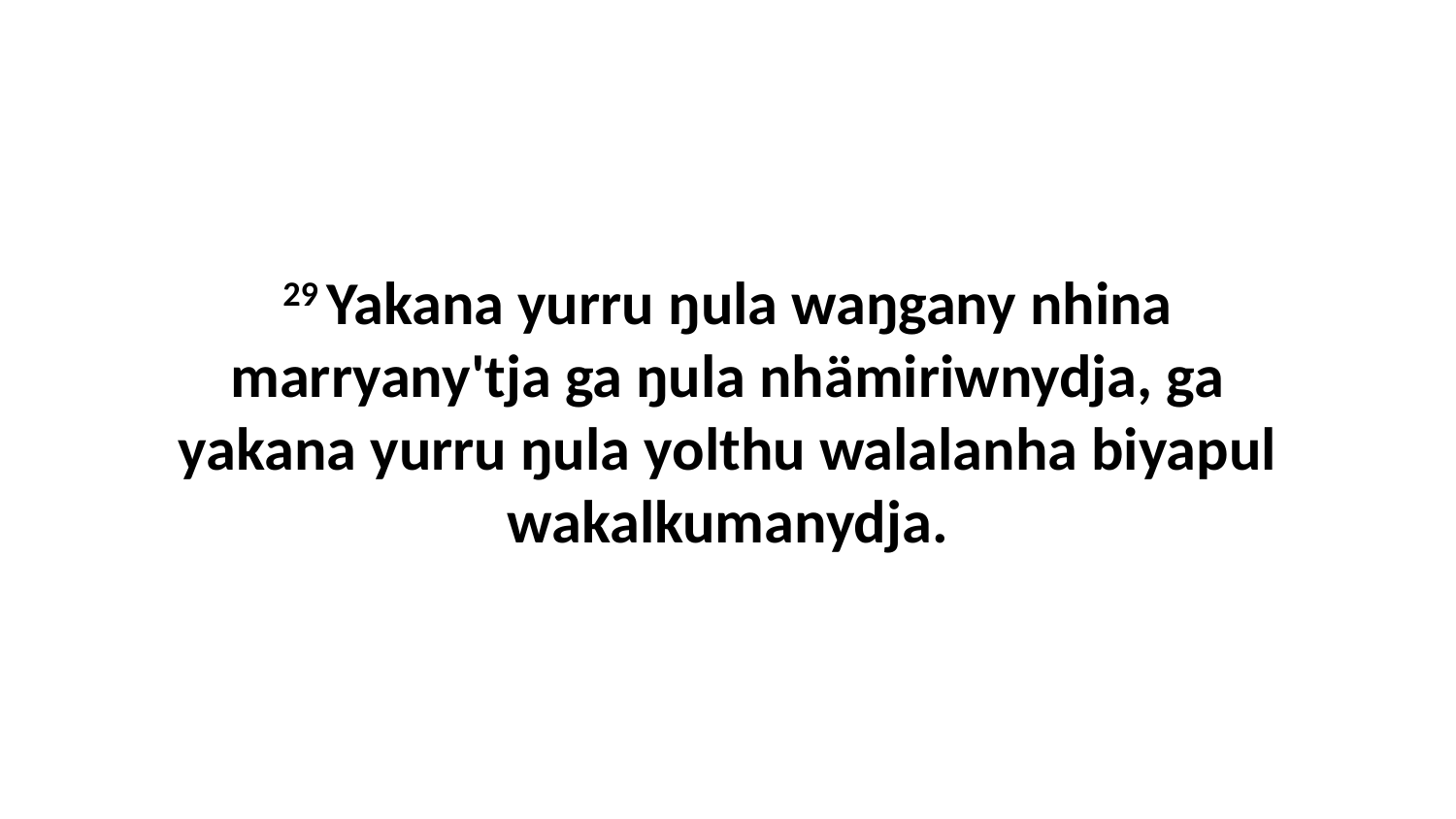

29 Yakana yurru ŋula waŋgany nhina marryany'tja ga ŋula nhämiriwnydja, ga yakana yurru ŋula yolthu walalanha biyapul wakalkumanydja.